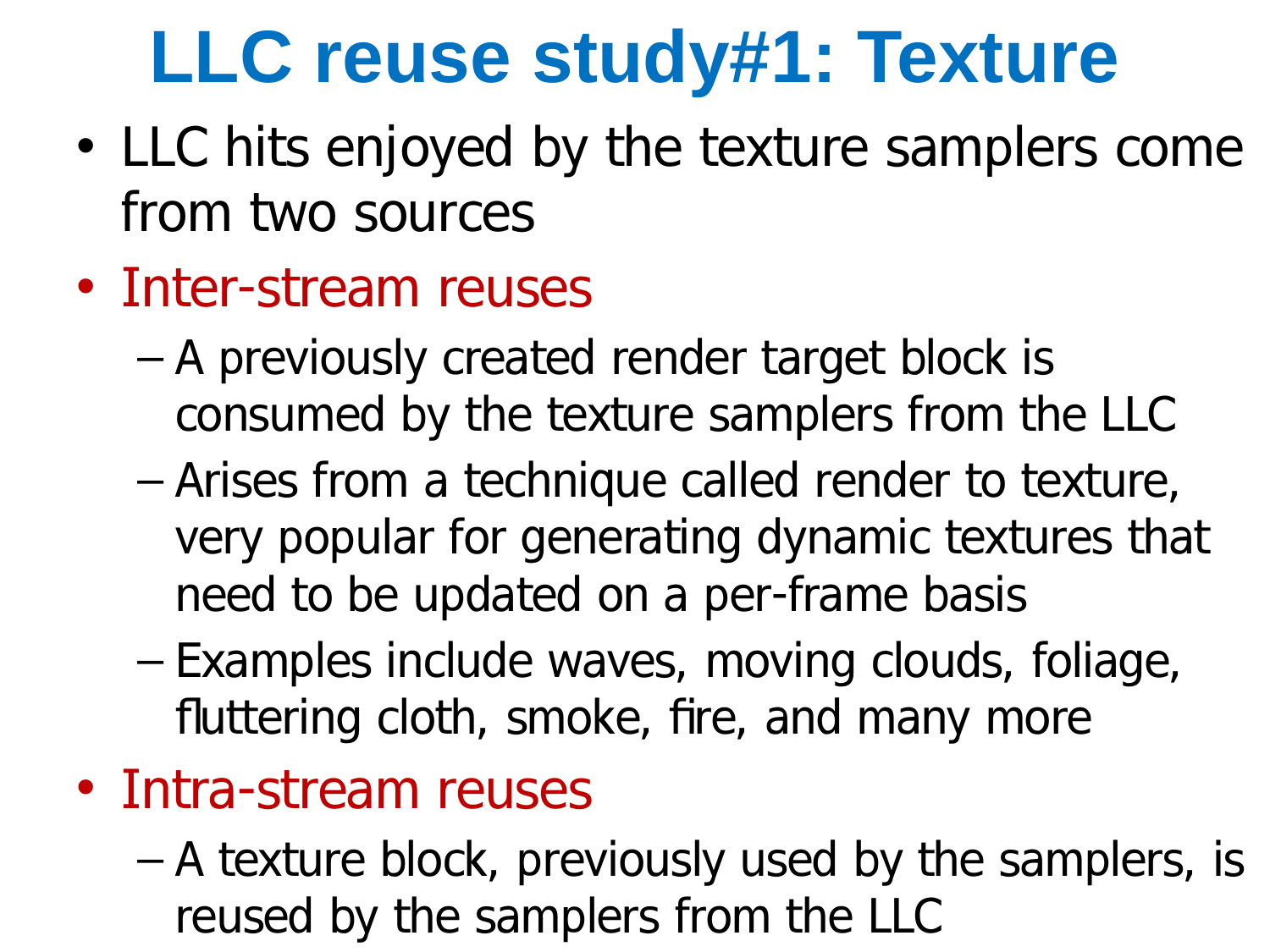

# LLC reuse study#1: Texture
LLC hits enjoyed by the texture samplers come from two sources
Inter-stream reuses
A previously created render target block is consumed by the texture samplers from the LLC
Arises from a technique called render to texture, very popular for generating dynamic textures that need to be updated on a per-frame basis
Examples include waves, moving clouds, foliage, fluttering cloth, smoke, fire, and many more
Intra-stream reuses
A texture block, previously used by the samplers, is reused by the samplers from the LLC